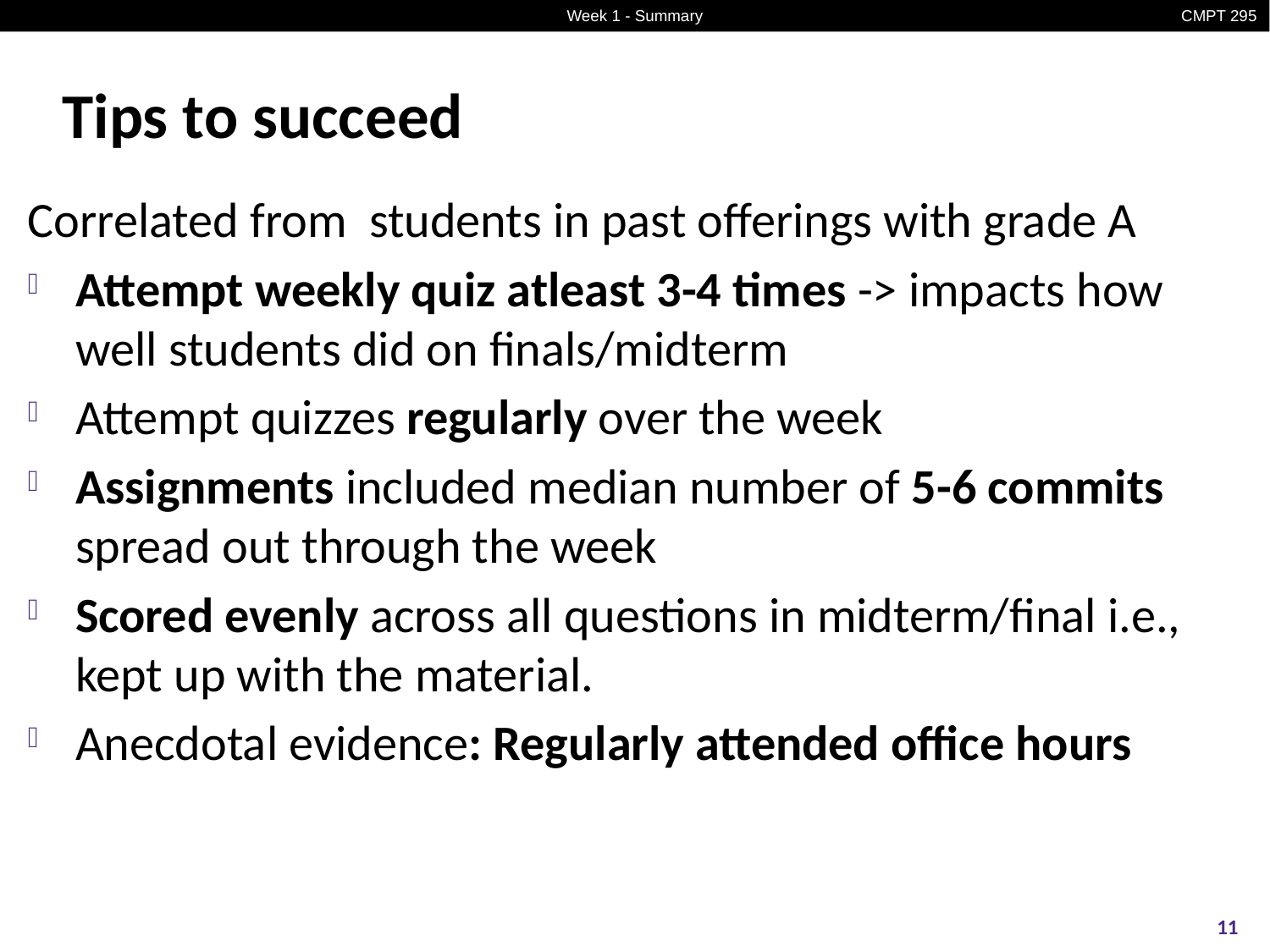

# Tips to succeed
Correlated from  students in past offerings with grade A
Attempt weekly quiz atleast 3-4 times -> impacts how well students did on finals/midterm
Attempt quizzes regularly over the week
Assignments included median number of 5-6 commits spread out through the week
Scored evenly across all questions in midterm/final i.e., kept up with the material.
Anecdotal evidence: Regularly attended office hours

11